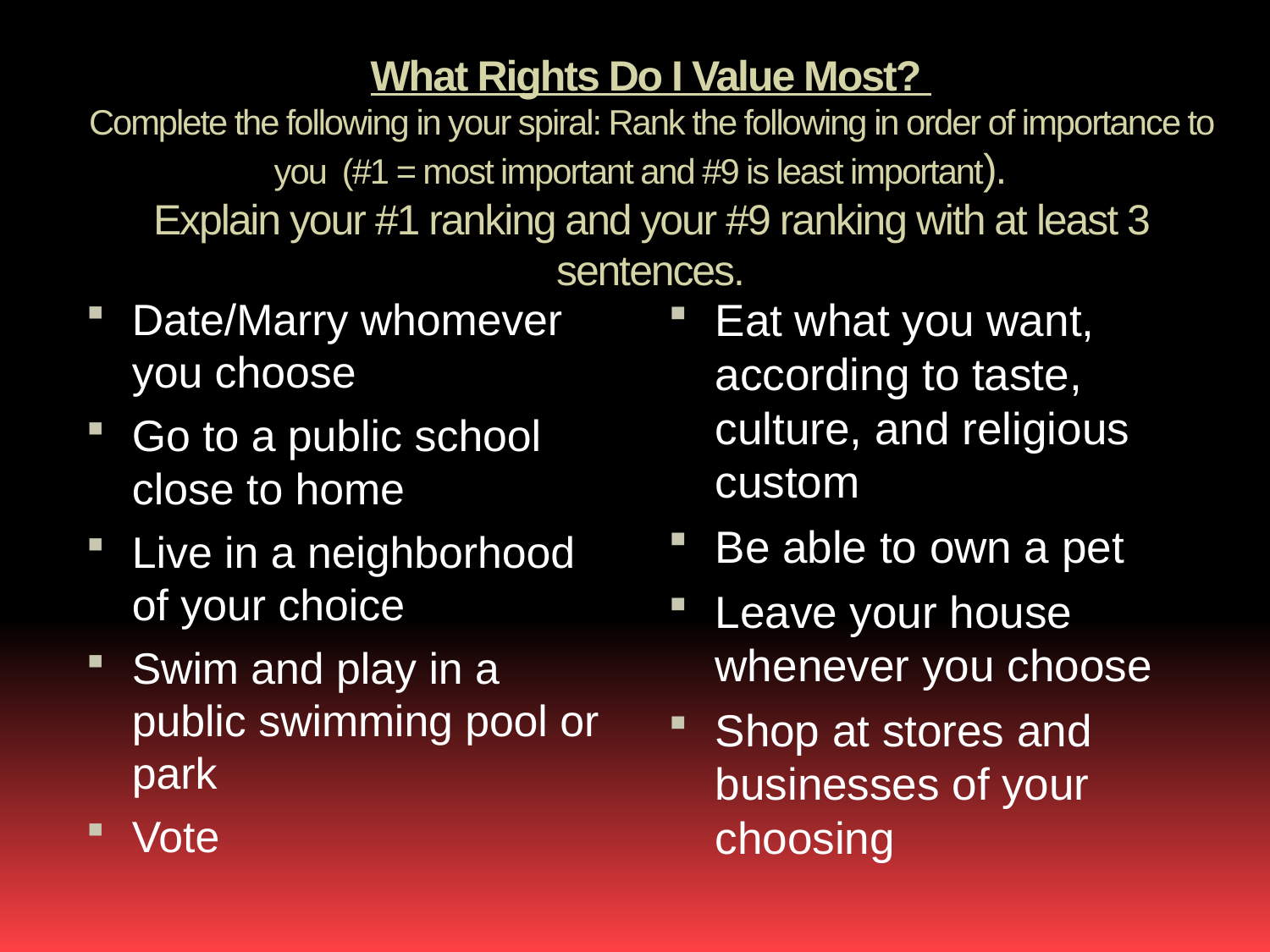

# What Rights Do I Value Most? Complete the following in your spiral: Rank the following in order of importance to you  (#1 = most important and #9 is least important). Explain your #1 ranking and your #9 ranking with at least 3 sentences.
Date/Marry whomever you choose
Go to a public school close to home
Live in a neighborhood of your choice
Swim and play in a public swimming pool or park
Vote
Eat what you want, according to taste, culture, and religious custom
Be able to own a pet
Leave your house whenever you choose
Shop at stores and businesses of your choosing